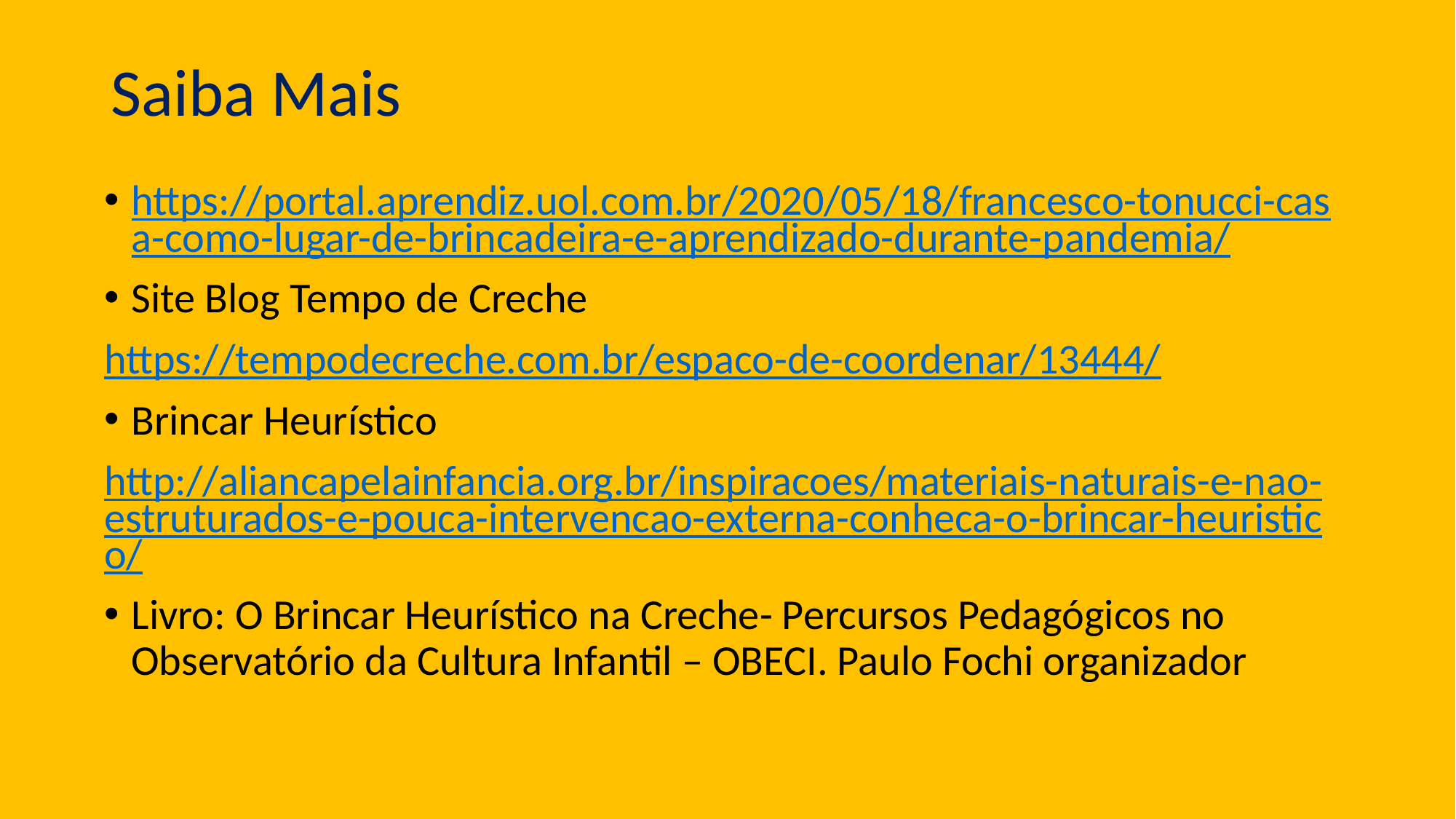

# Saiba Mais
https://portal.aprendiz.uol.com.br/2020/05/18/francesco-tonucci-casa-como-lugar-de-brincadeira-e-aprendizado-durante-pandemia/
Site Blog Tempo de Creche
https://tempodecreche.com.br/espaco-de-coordenar/13444/
Brincar Heurístico
http://aliancapelainfancia.org.br/inspiracoes/materiais-naturais-e-nao-estruturados-e-pouca-intervencao-externa-conheca-o-brincar-heuristico/
Livro: O Brincar Heurístico na Creche- Percursos Pedagógicos no Observatório da Cultura Infantil – OBECI. Paulo Fochi organizador